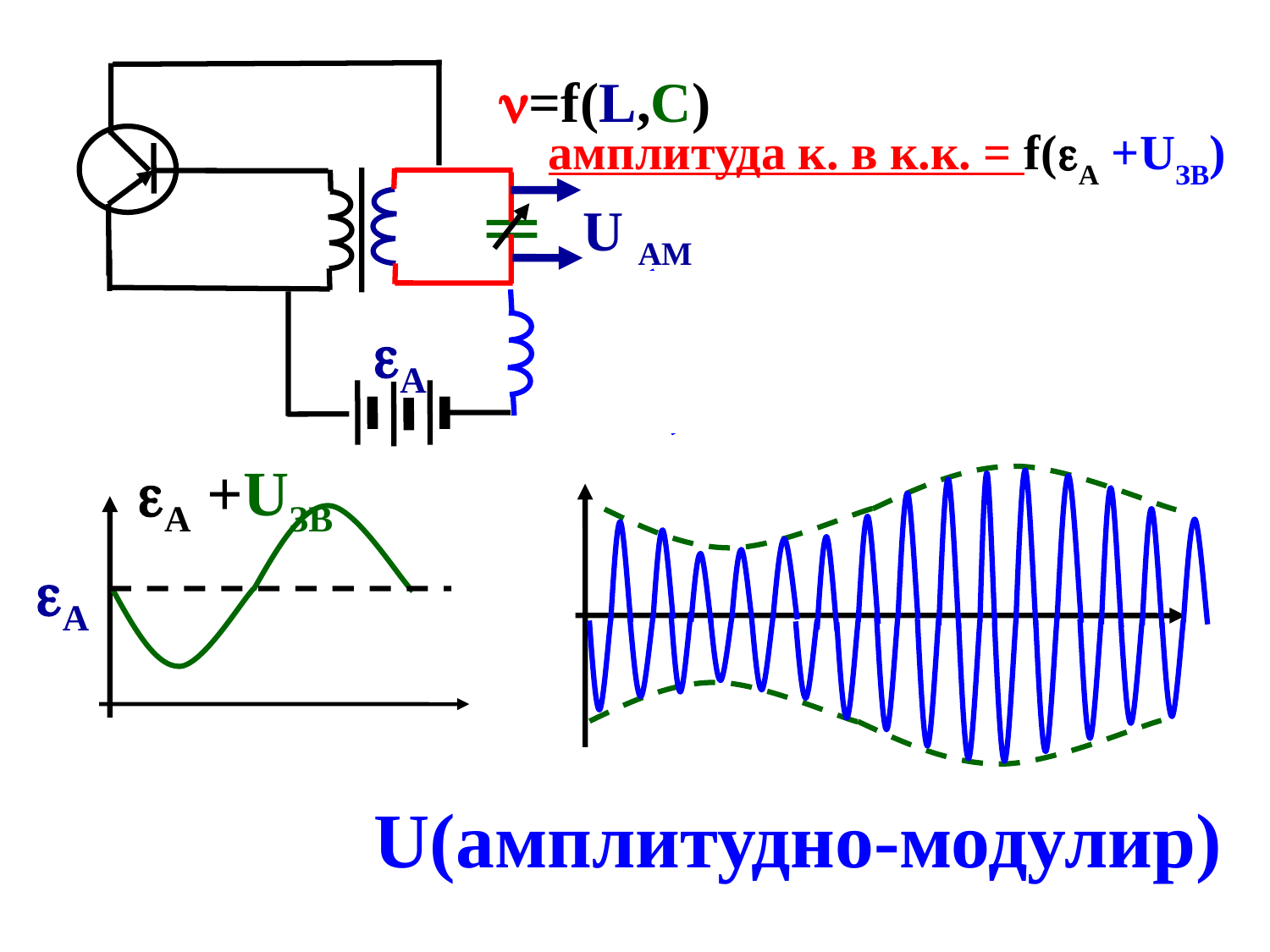

ν=f(L,C)

амплитуда к. в к.к. = f(εA +UЗВ)
U АМ

εA
Uзвук
εA +UЗВ

εA

U(амплитудно-модулир)